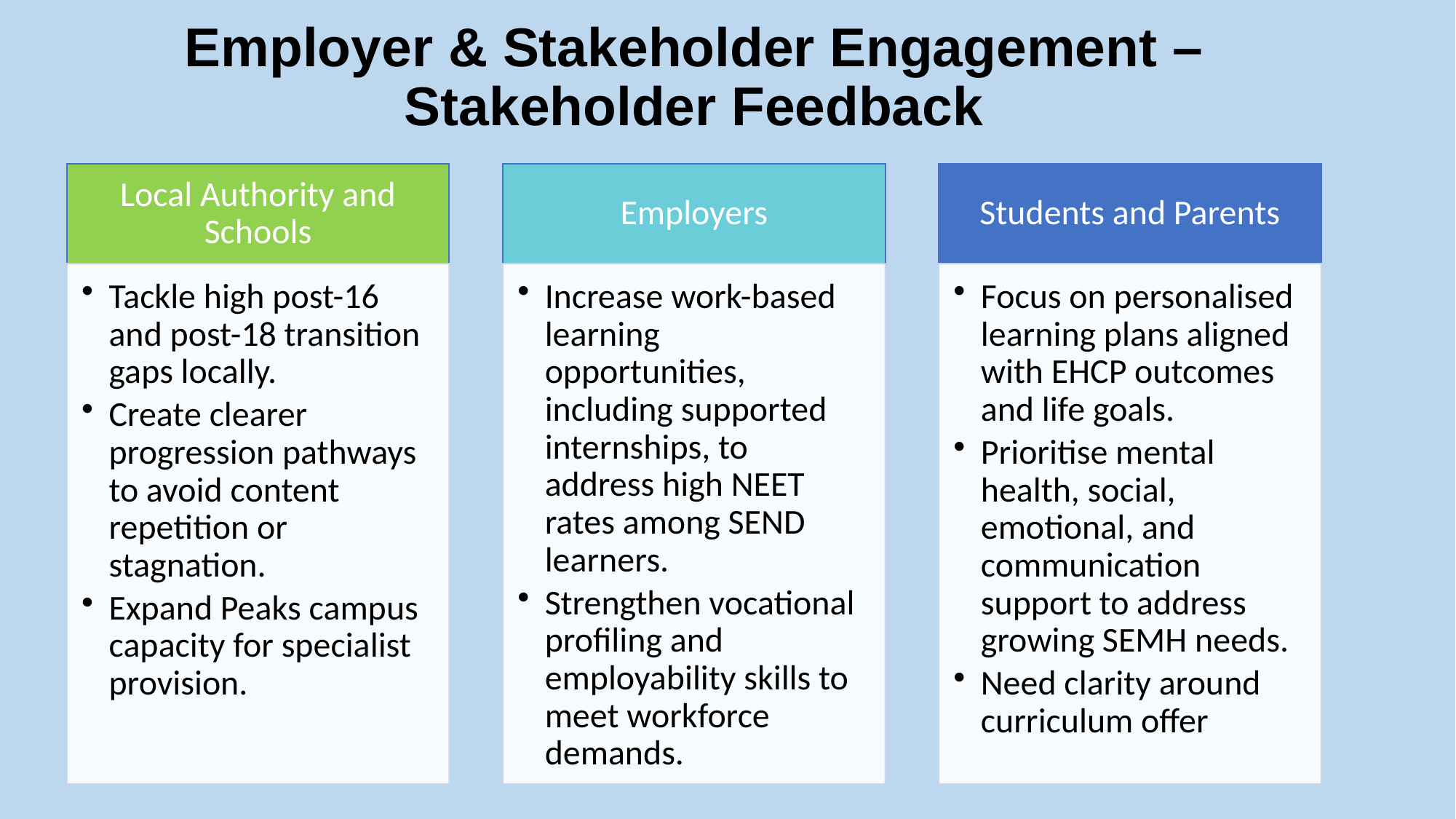

Employer & Stakeholder Engagement – Stakeholder Feedback
Local Authority and Schools
Tackle high post-16 and post-18 transition gaps locally.
Create clearer progression pathways to avoid content repetition or stagnation.
Expand Peaks campus capacity for specialist provision.
Employers
Increase work-based learning opportunities, including supported internships, to address high NEET rates among SEND learners.
Strengthen vocational profiling and employability skills to meet workforce demands.
Students and Parents
Focus on personalised learning plans aligned with EHCP outcomes and life goals.
Prioritise mental health, social, emotional, and communication support to address growing SEMH needs.
Need clarity around curriculum offer